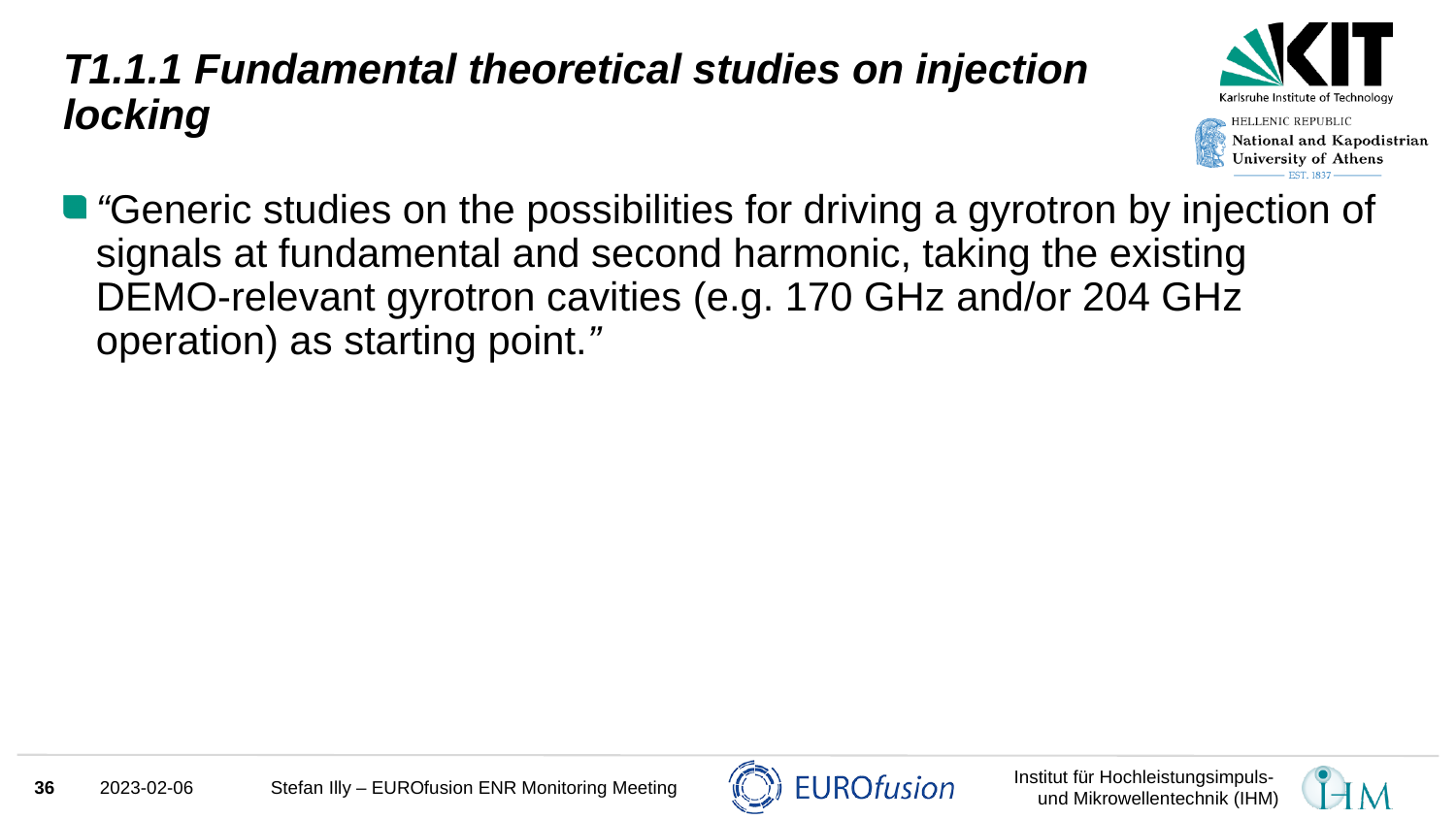

# T1.1.1 Fundamental theoretical studies on injection locking
“Generic studies on the possibilities for driving a gyrotron by injection of signals at fundamental and second harmonic, taking the existing DEMO-relevant gyrotron cavities (e.g. 170 GHz and/or 204 GHz operation) as starting point.”

36
2023-02-06